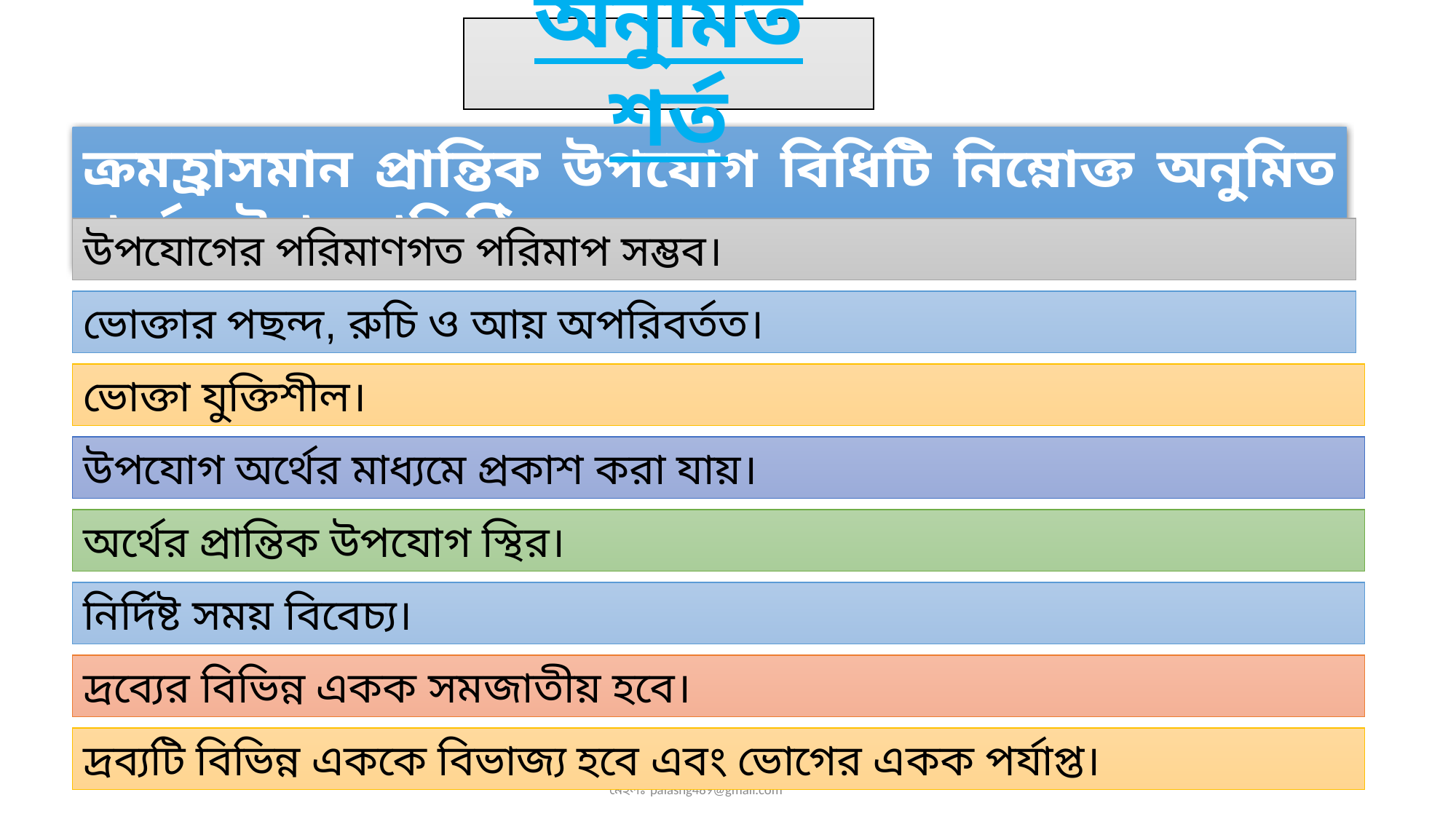

অনুমিত শর্ত
ক্রমহ্রাসমান প্রান্তিক উপযোগ বিধিটি নিম্নোক্ত অনুমিত শর্তের উপর প্রতিষ্ঠিতঃ
উপযোগের পরিমাণগত পরিমাপ সম্ভব।
ভোক্তার পছন্দ, রুচি ও আয় অপরিবর্তত।
ভোক্তা যুক্তিশীল।
উপযোগ অর্থের মাধ্যমে প্রকাশ করা যায়।
অর্থের প্রান্তিক উপযোগ স্থির।
নির্দিষ্ট সময় বিবেচ্য।
দ্রব্যের বিভিন্ন একক সমজাতীয় হবে।
দ্রব্যটি বিভিন্ন এককে বিভাজ্য হবে এবং ভোগের একক পর্যাপ্ত।
8/19/2020
পলাশ কুমার ঘোষ। সরকারি শহীদ সিরাজুদ্দীন হোসেন কলেজ, যশোর। মোবাইলঃ 01920-393252 ই-মেইলঃ palashg489@gmail.com
8